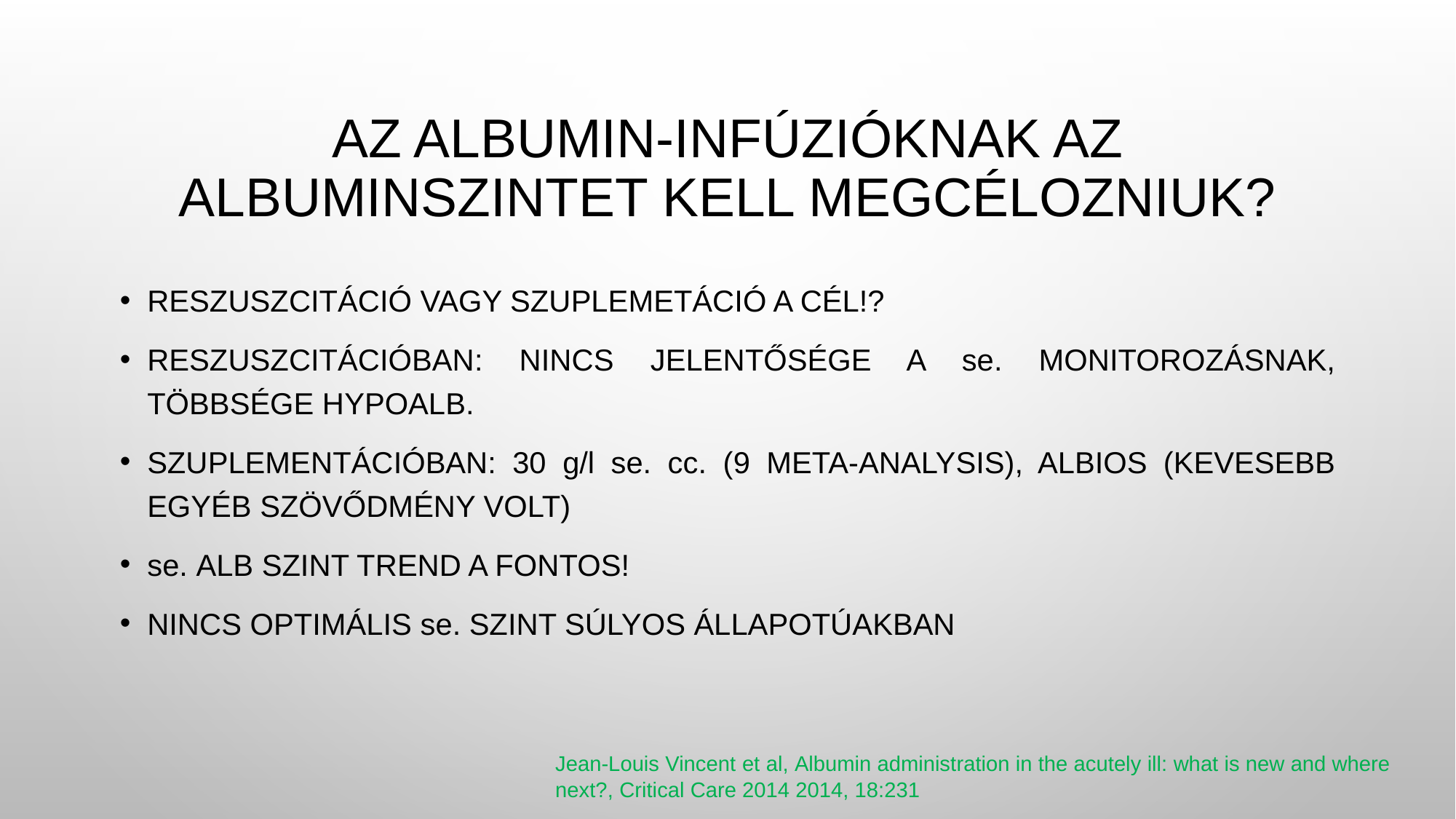

# Az albumin-infúzióknak az albuminszintet kell megcélozniuk?
Reszuszcitáció vagy szuplemetáció a cél!?
Reszuszcitációban: nincs jelentősége a se. Monitorozásnak, többsége hypoalb.
Szuplementációban: 30 g/l se. cc. (9 meta-analysis), ALBIOS (kevesebb egyéb szövődmény volt)
se. ALB szint trend a fontos!
Nincs optimális se. Szint súlyos állapotúakban

Jean-Louis Vincent et al, Albumin administration in the acutely ill: what is new and where next?, Critical Care 2014 2014, 18:231